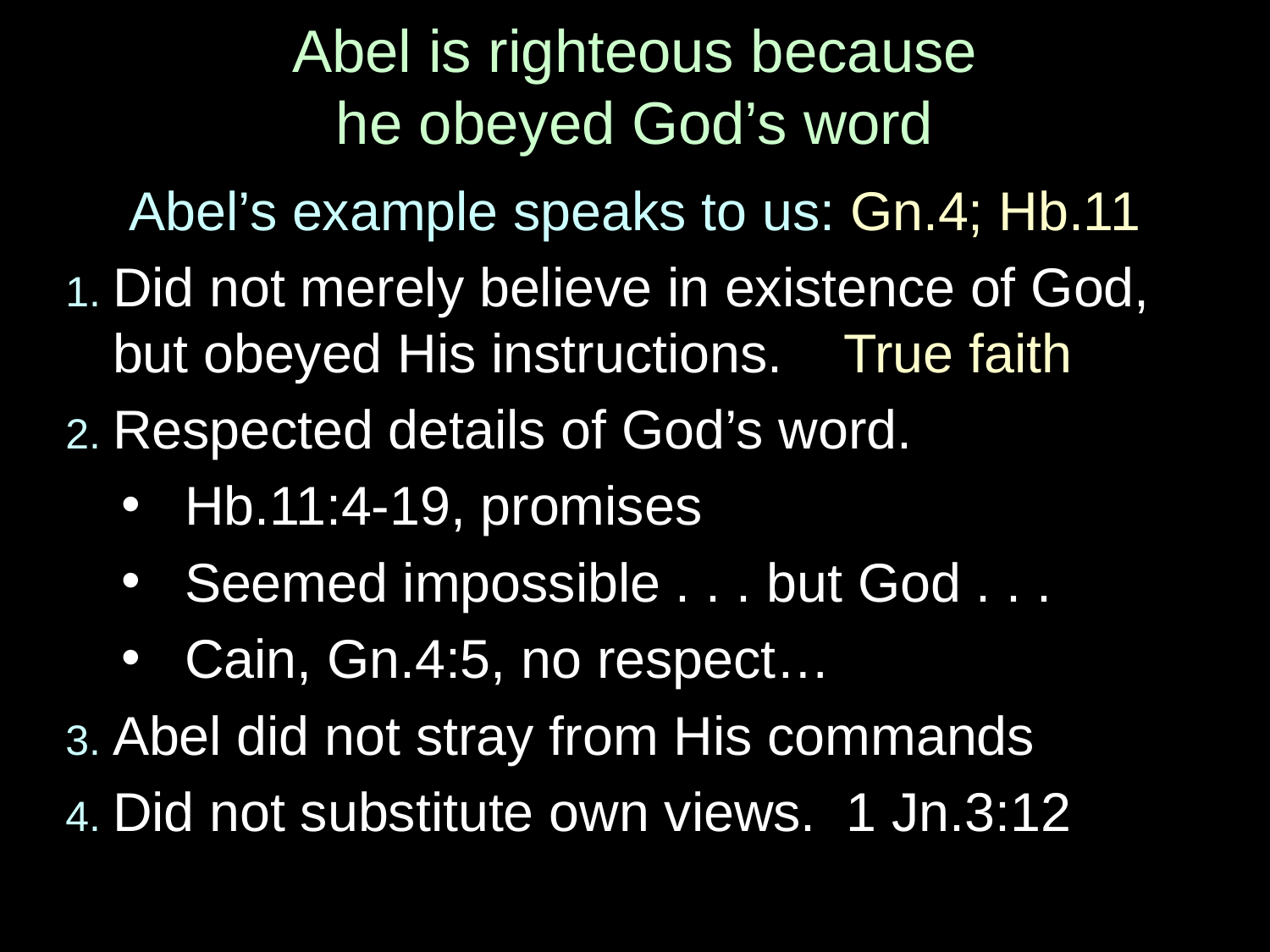

# Abel is righteous because he obeyed God’s word
Abel’s example speaks to us: Gn.4; Hb.11
1. Did not merely believe in existence of God, but obeyed His instructions.    True faith
2. Respected details of God’s word.
Hb.11:4-19, promises
Seemed impossible . . . but God . . .
Cain, Gn.4:5, no respect…
3. Abel did not stray from His commands
4. Did not substitute own views.  1 Jn.3:12